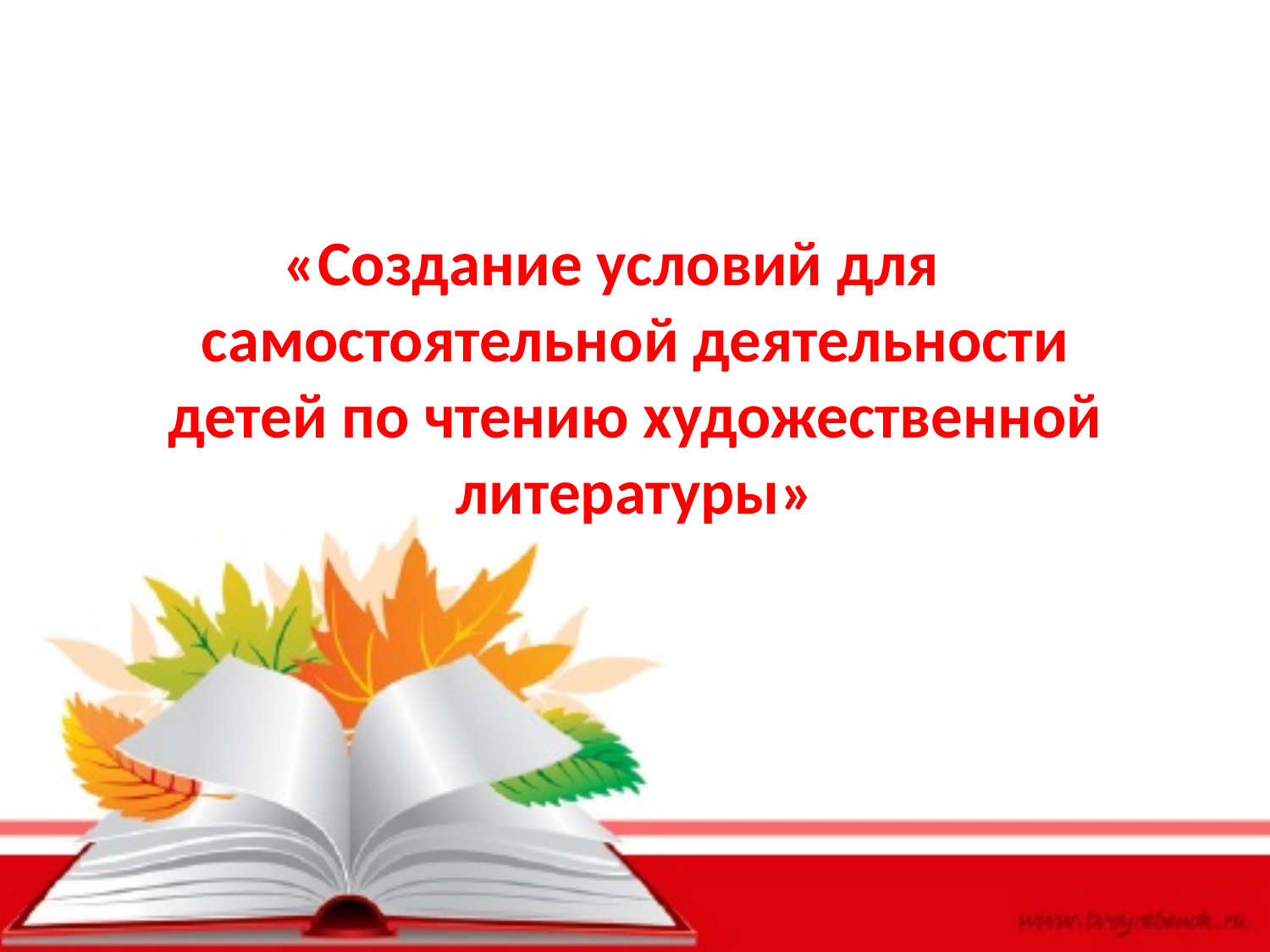

«Создание условий для самостоятельной деятельности детей по чтению художественной литературы»